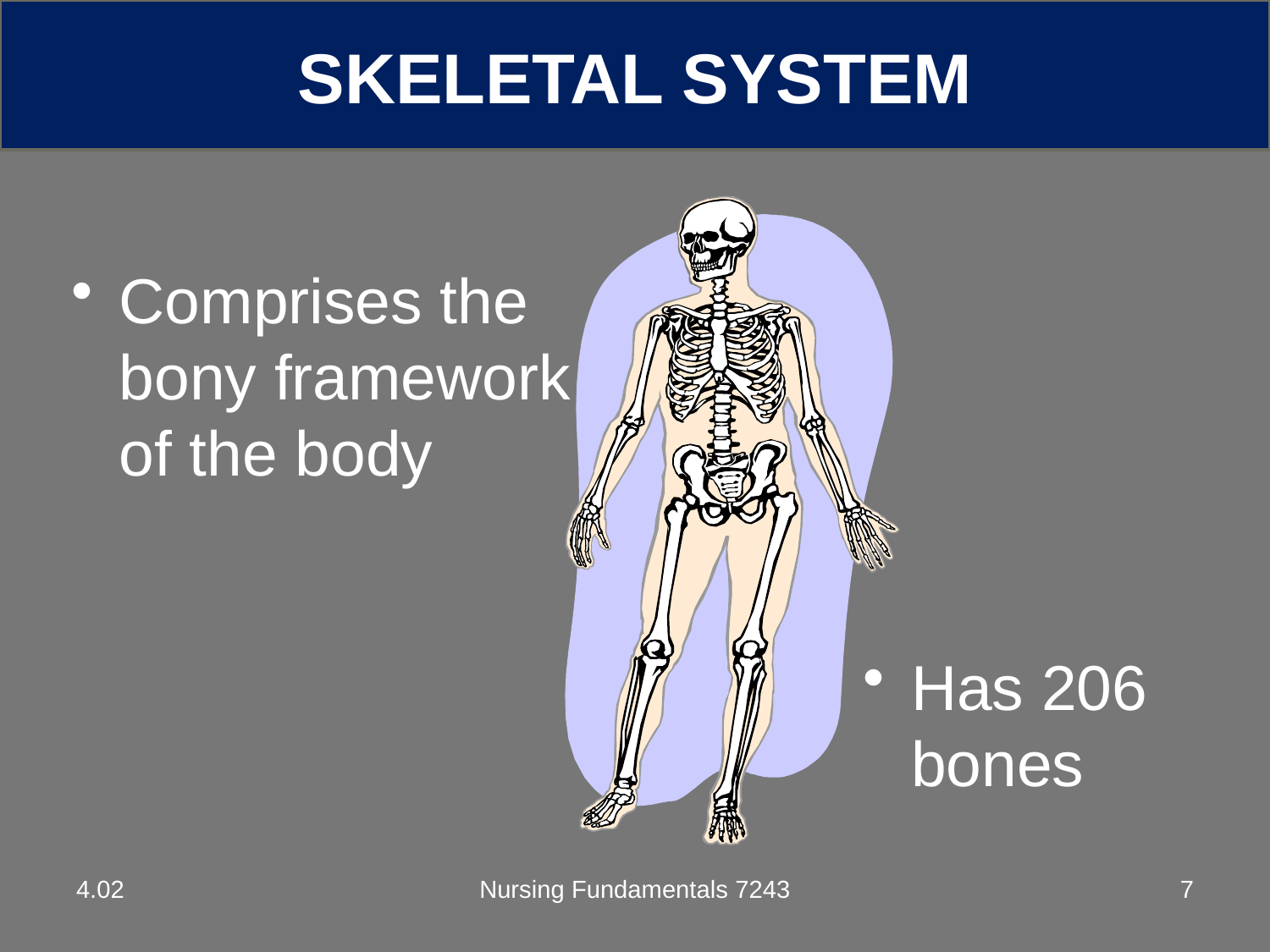

SKELETAL SYSTEM

Comprises the bony framework of the body
Has 206 bones
4.02
Nursing Fundamentals 7243
7